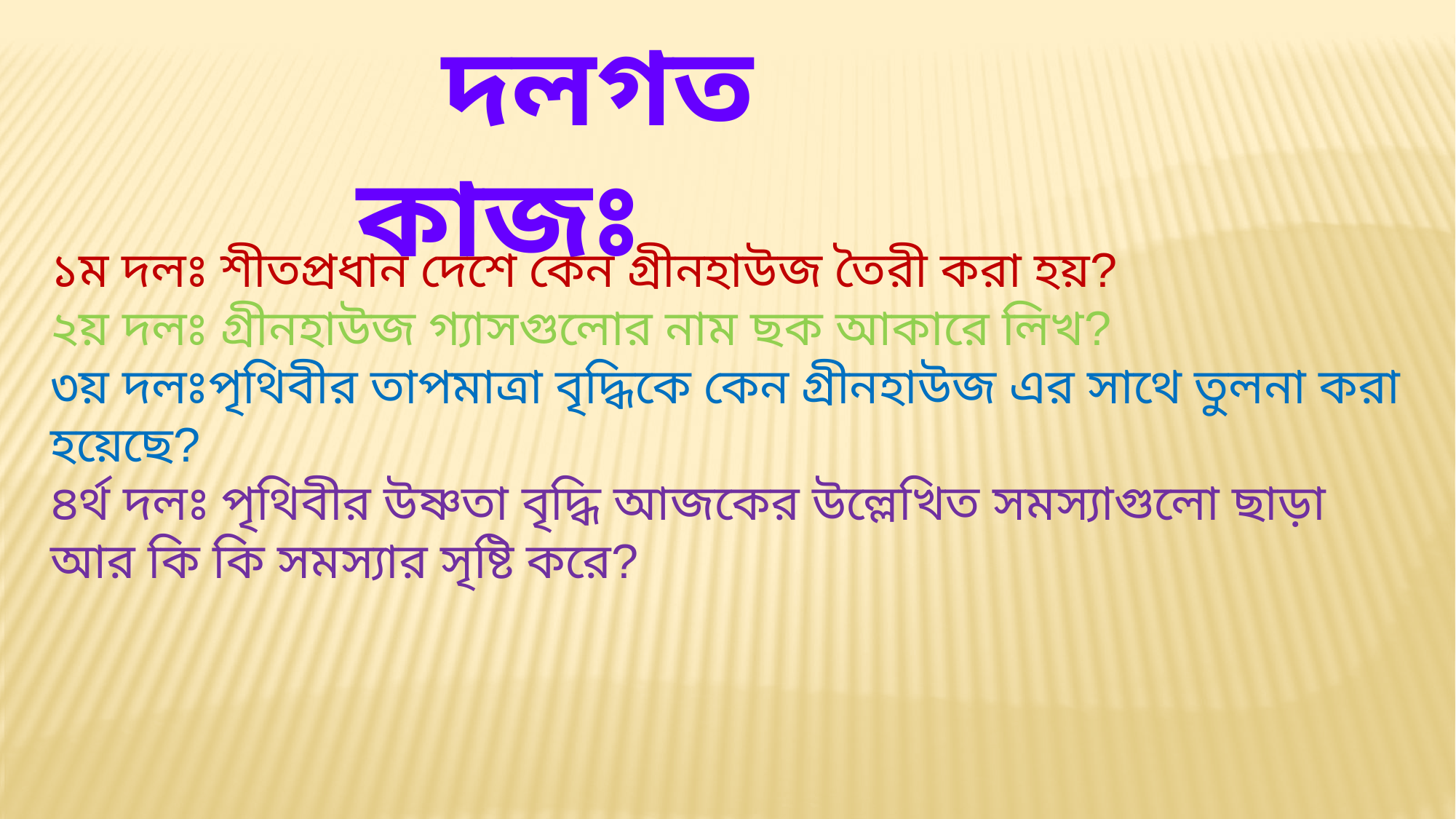

দলগত কাজঃ
১ম দলঃ শীতপ্রধান দেশে কেন গ্রীনহাউজ তৈরী করা হয়?
২য় দলঃ গ্রীনহাউজ গ্যাসগুলোর নাম ছক আকারে লিখ?
৩য় দলঃপৃথিবীর তাপমাত্রা বৃদ্ধিকে কেন গ্রীনহাউজ এর সাথে তুলনা করা হয়েছে?
৪র্থ দলঃ পৃথিবীর উষ্ণতা বৃদ্ধি আজকের উল্লেখিত সমস্যাগুলো ছাড়া আর কি কি সমস্যার সৃষ্টি করে?